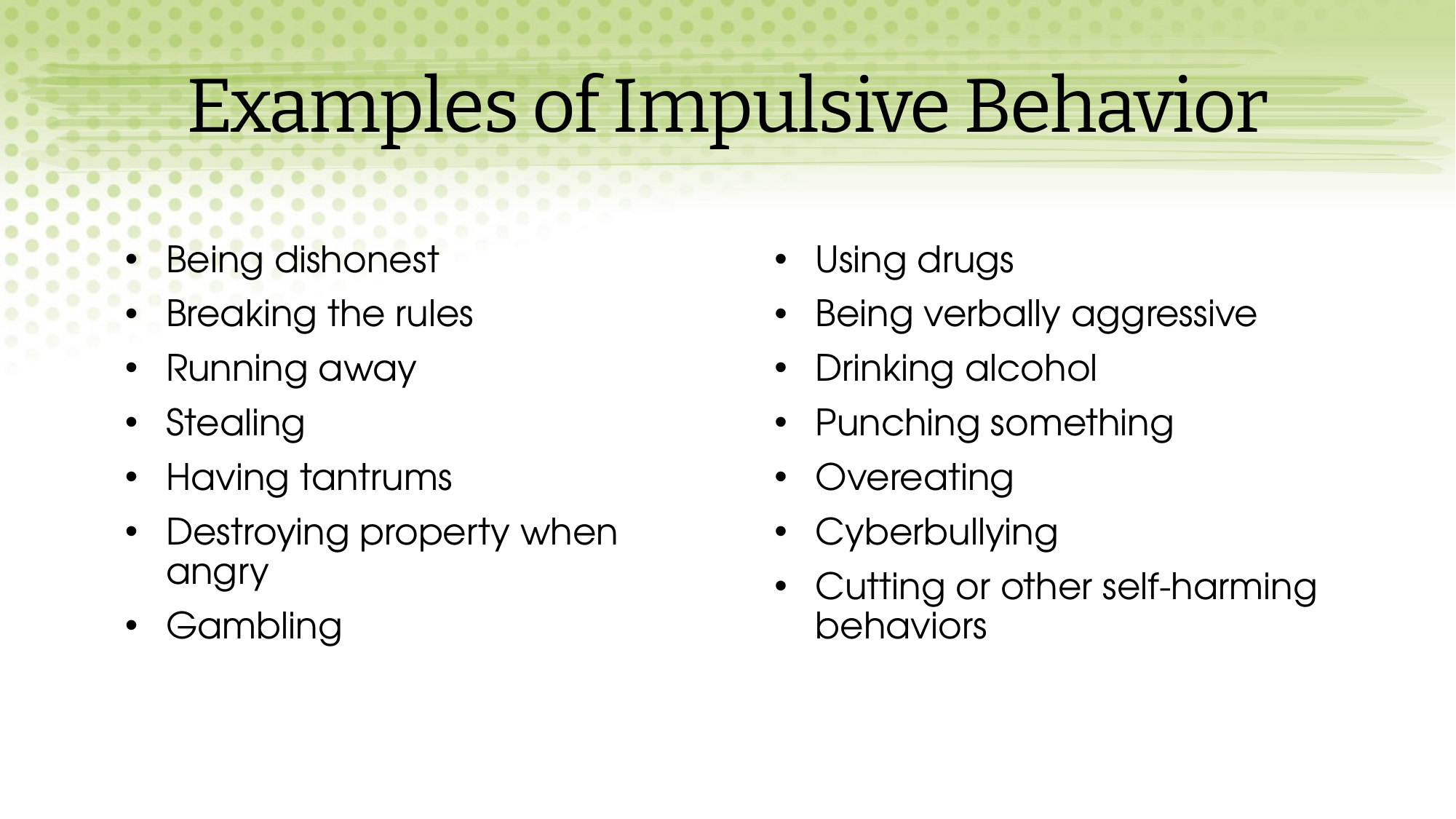

# Examples of Impulsive Behavior
Being dishonest
Breaking the rules
Running away
Stealing
Having tantrums
Destroying property when angry
Gambling
Using drugs
Being verbally aggressive
Drinking alcohol
Punching something
Overeating
Cyberbullying
Cutting or other self-harming behaviors